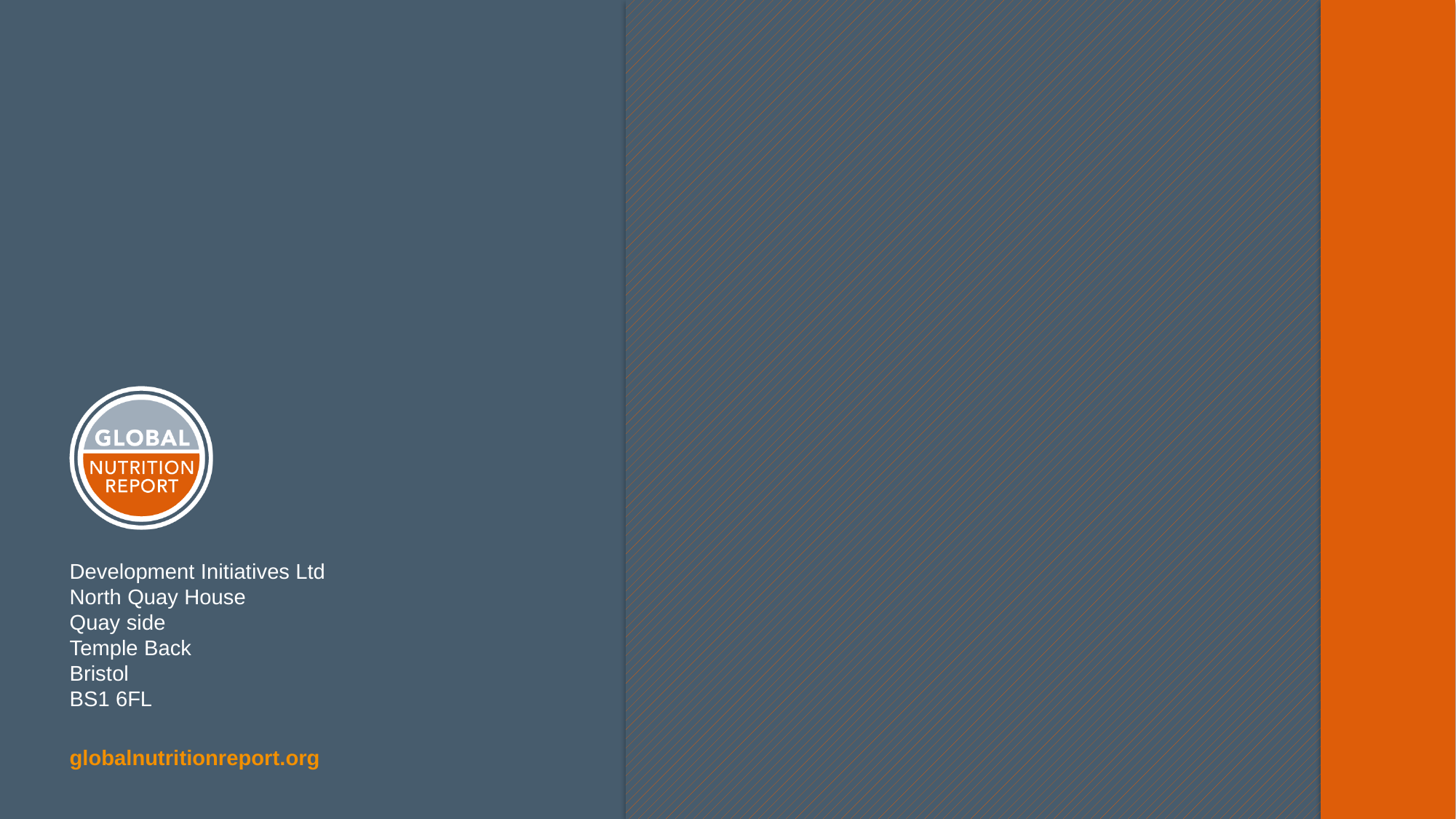

Development Initiatives Ltd
North Quay House
Quay side
Temple Back
Bristol
BS1 6FL
globalnutritionreport.org